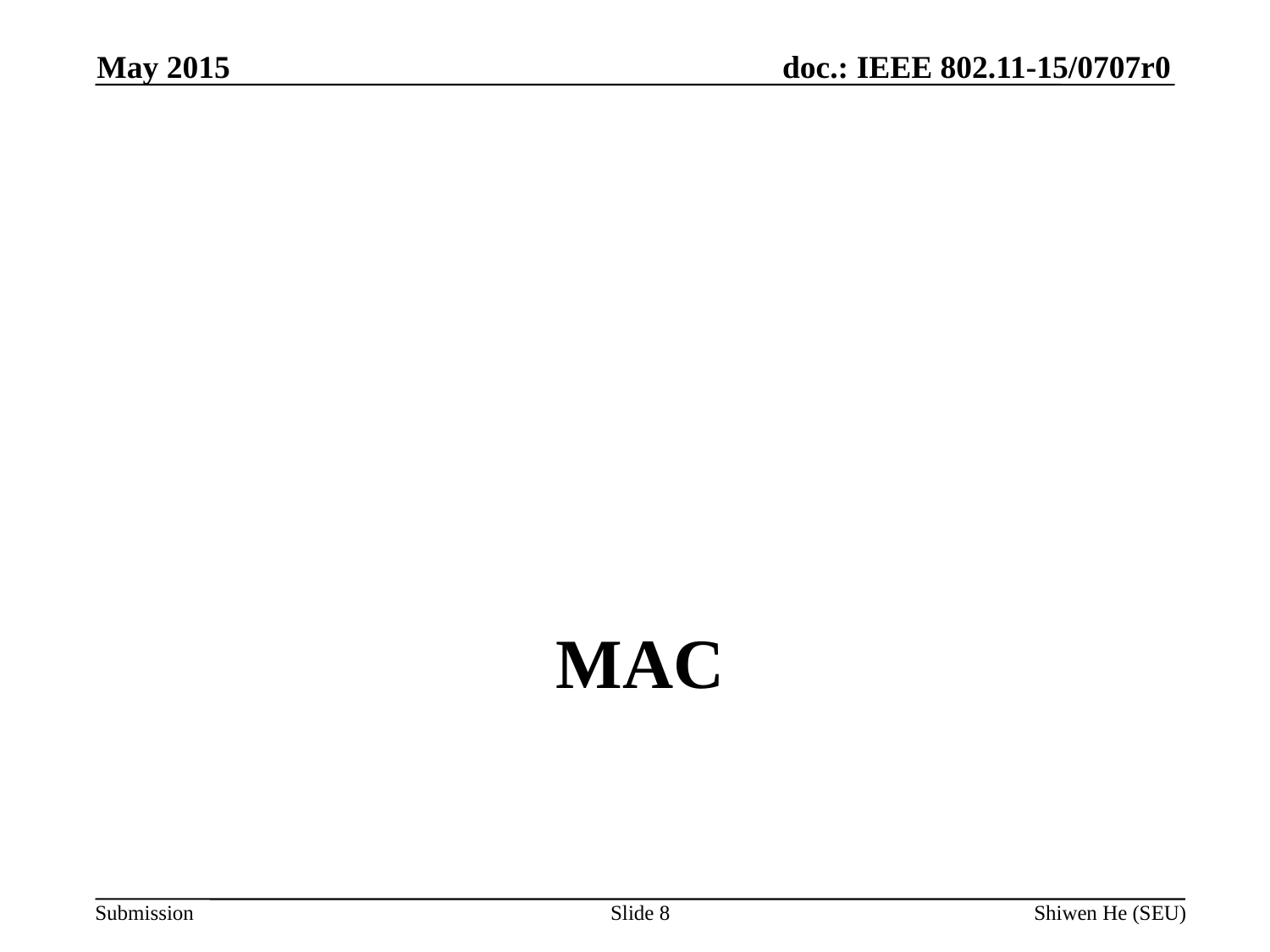

May 2015

# MAC
Slide 8
Shiwen He (SEU)